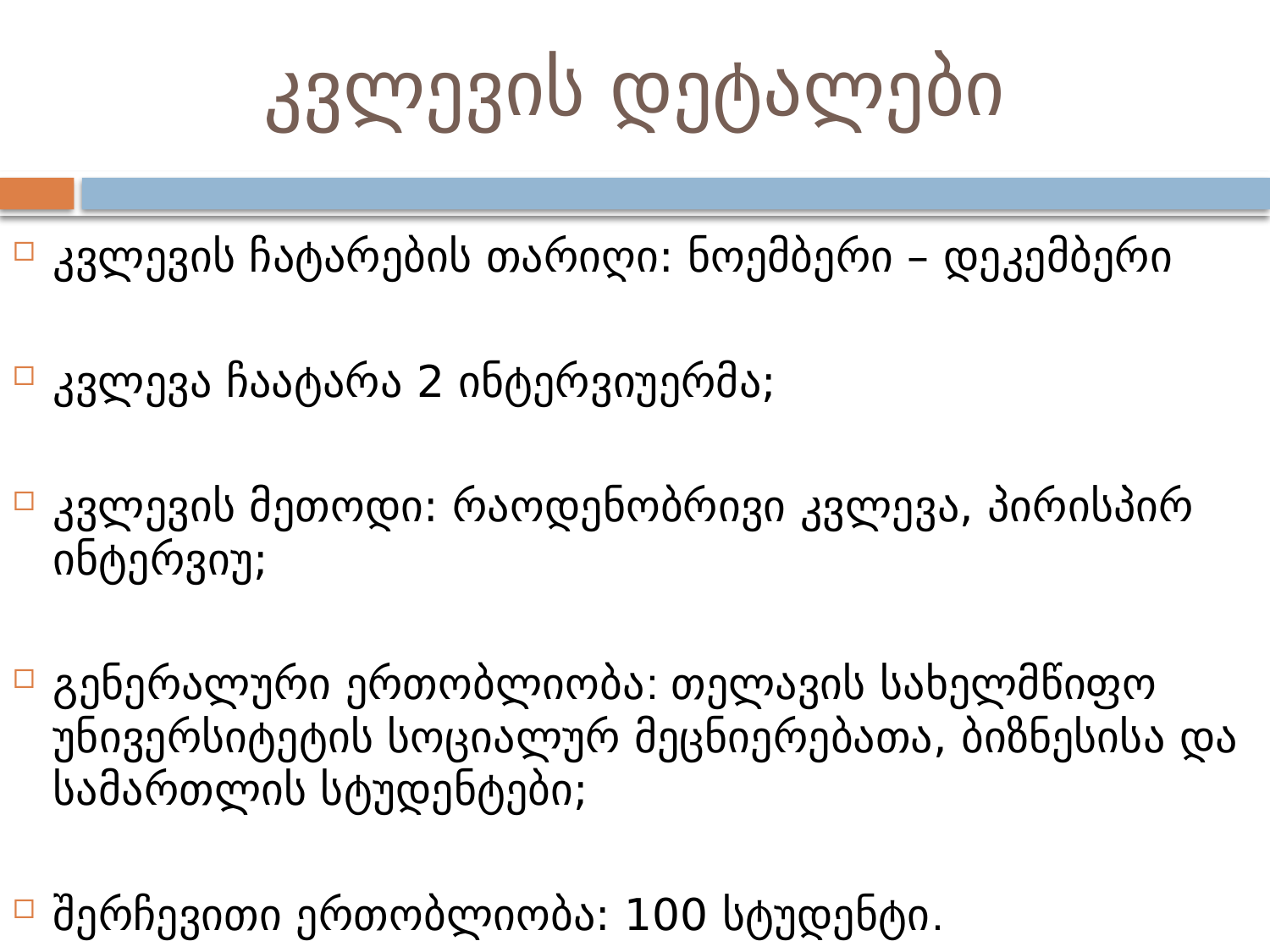

# კვლევის დეტალები
კვლევის ჩატარების თარიღი: ნოემბერი – დეკემბერი

კვლევა ჩაატარა 2 ინტერვიუერმა;

კვლევის მეთოდი: რაოდენობრივი კვლევა, პირისპირ ინტერვიუ;

გენერალური ერთობლიობა: თელავის სახელმწიფო უნივერსიტეტის სოციალურ მეცნიერებათა, ბიზნესისა და სამართლის სტუდენტები;

შერჩევითი ერთობლიობა: 100 სტუდენტი.